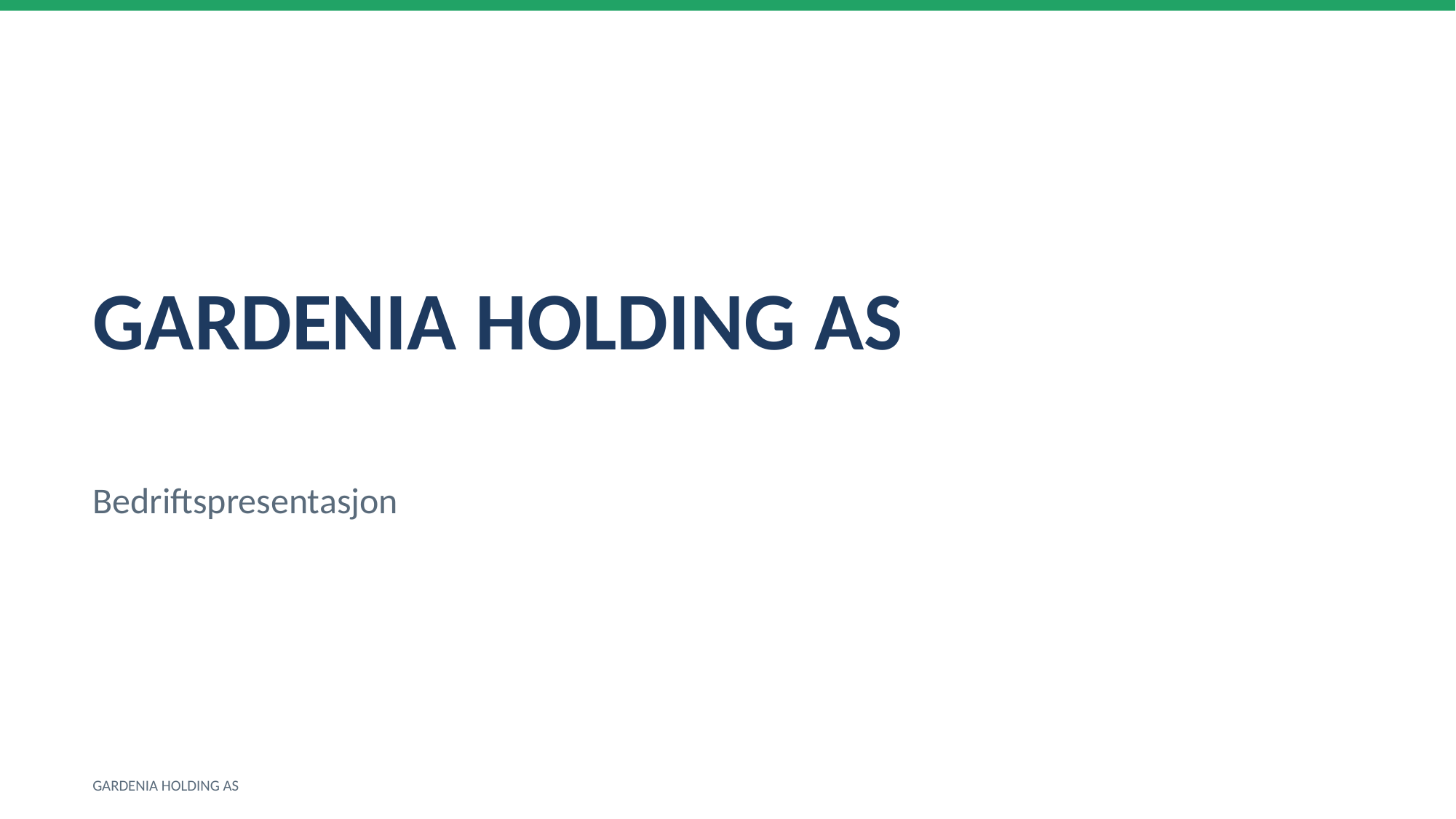

GARDENIA HOLDING AS
Bedriftspresentasjon
GARDENIA HOLDING AS